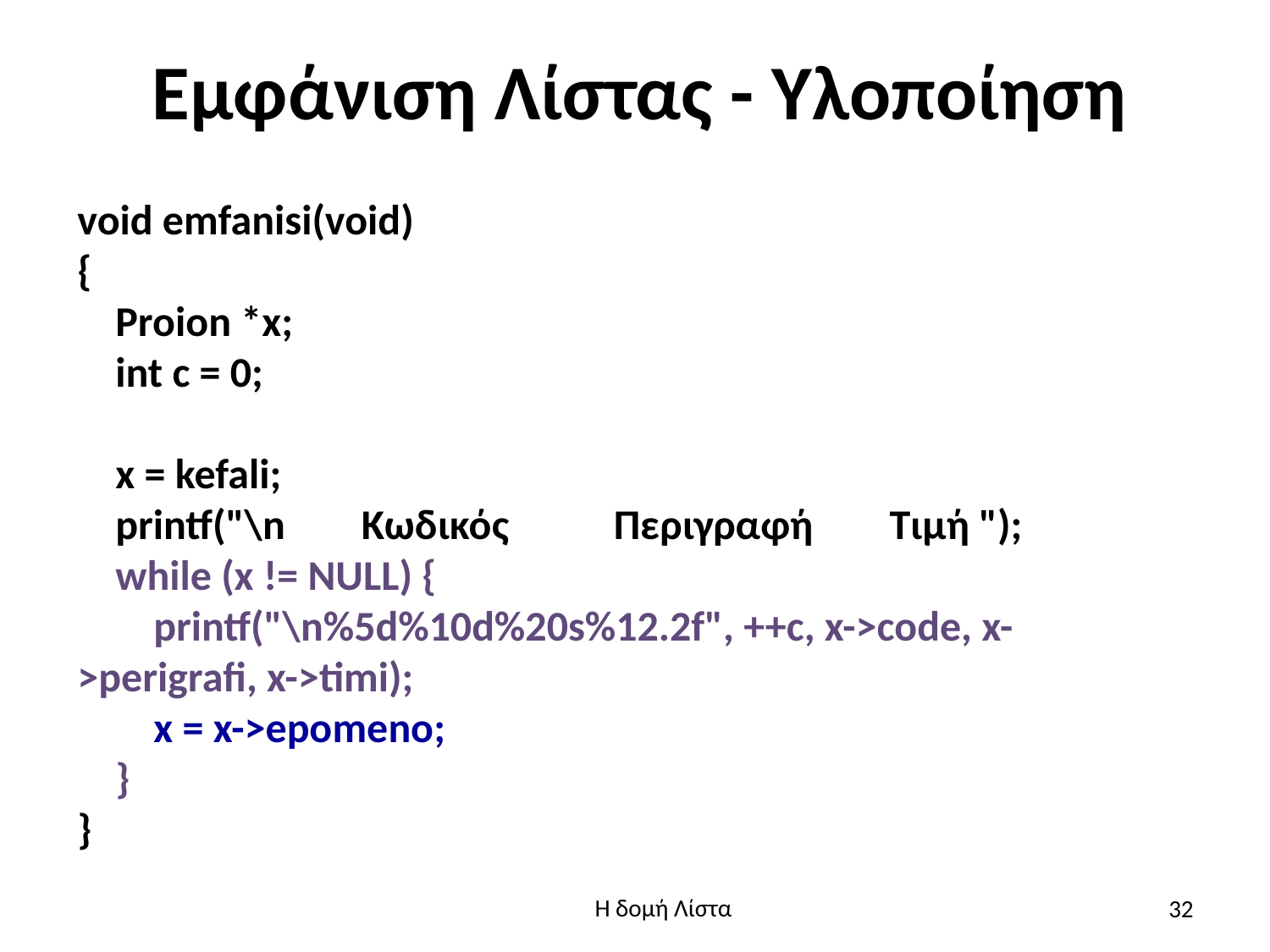

# Εμφάνιση Λίστας - Υλοποίηση
void emfanisi(void)
{
    Proion *x;
    int c = 0;

    x = kefali;
    printf("\n        Κωδικός           Περιγραφή        Τιμή ");
    while (x != NULL) {
        printf("\n%5d%10d%20s%12.2f", ++c, x->code, x->perigrafi, x->timi);
        x = x->epomeno;
    }
}
32
Η δομή Λίστα